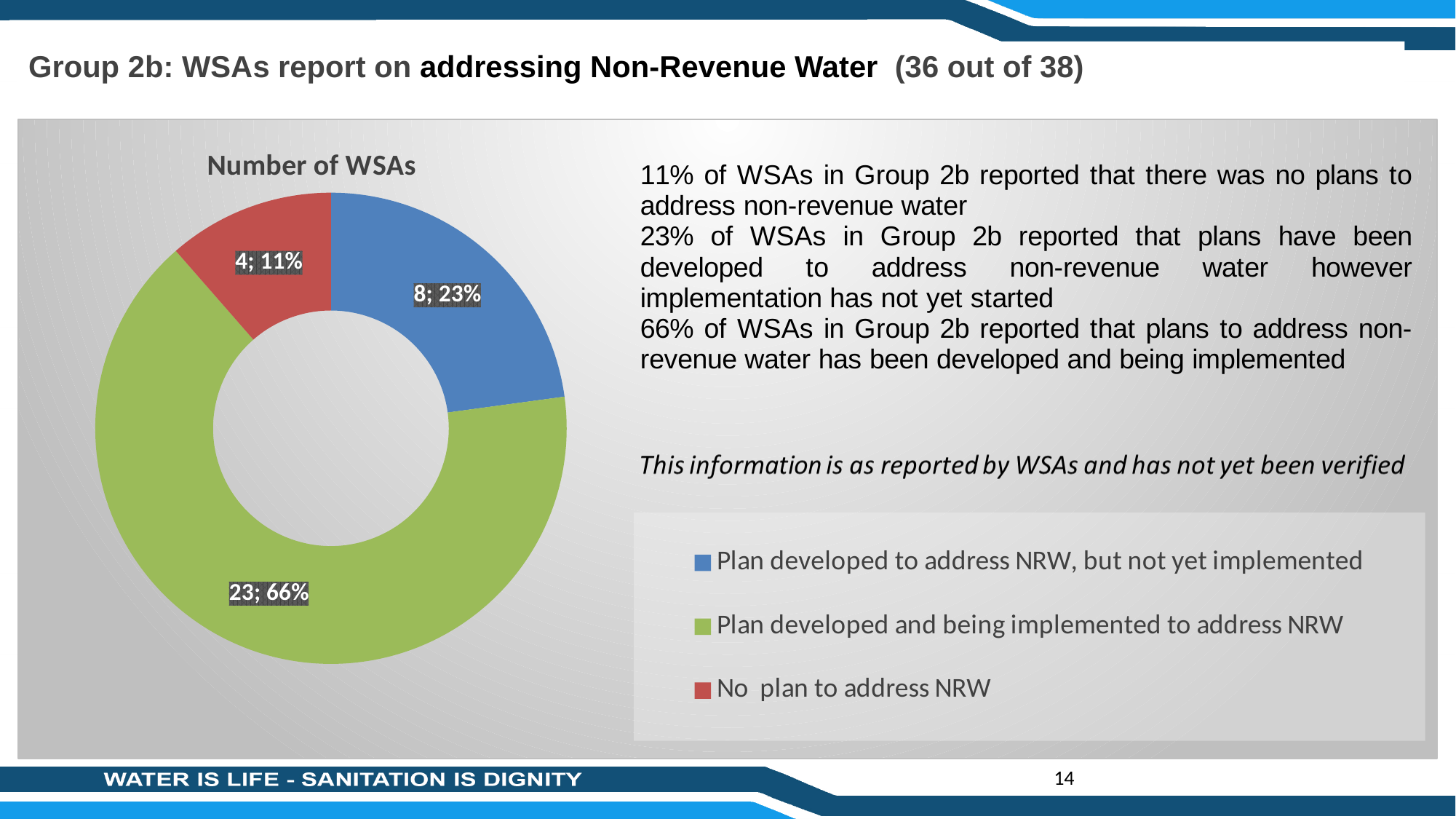

Group 2b: WSAs report on addressing Non-Revenue Water  (36 out of 38)

### Chart:

| Category | Number of WSAs |
|---|---|
| Plan developed to address NRW, but not yet implemented | 8.0 |
| Plan developed and being implemented to address NRW | 23.0 |
| No  plan to address NRW | 4.0 |
| No information provided | 0.0 |
14